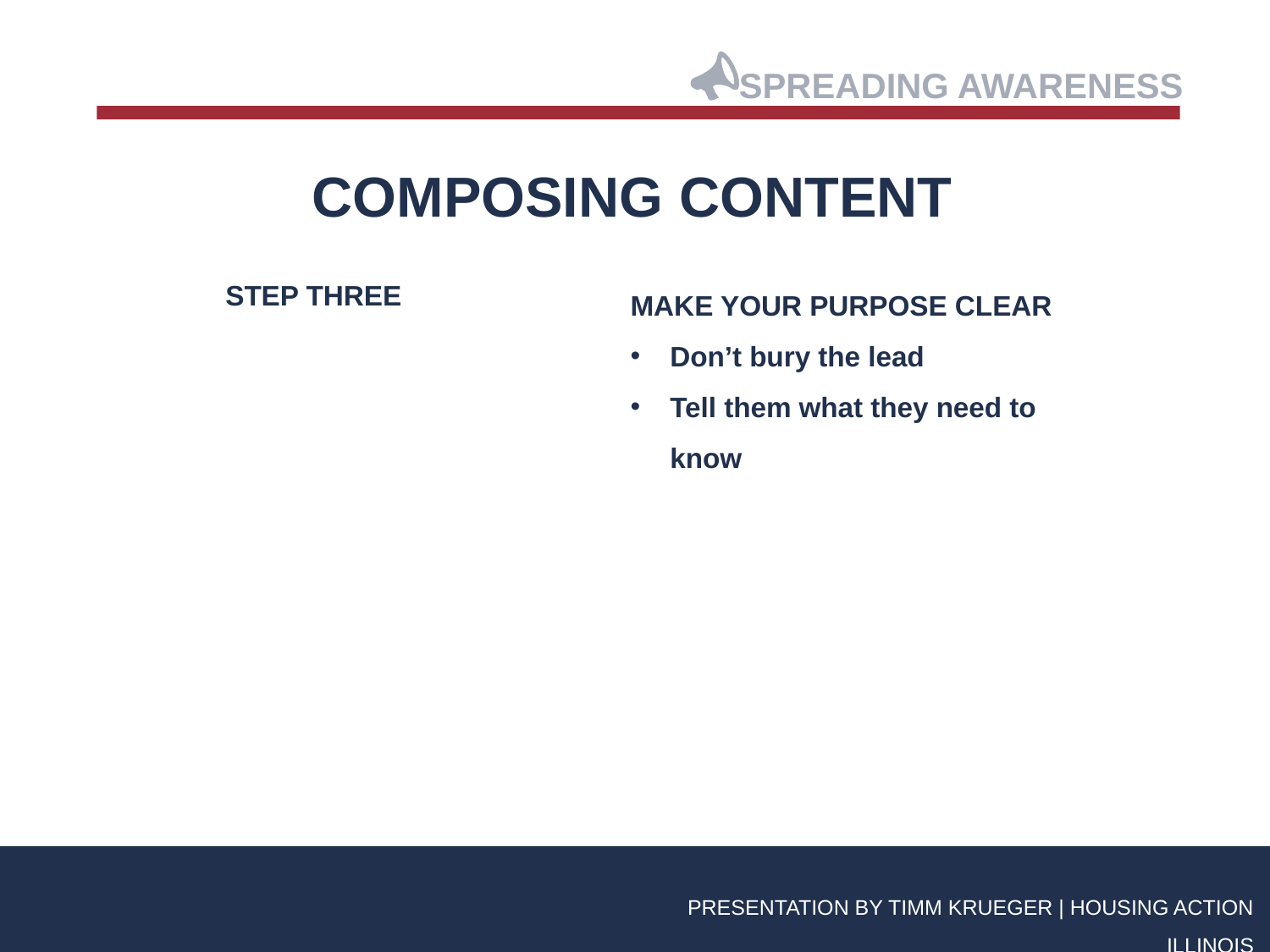

SPREADING AWARENESS

COMPOSING CONTENT
MAKE YOUR PURPOSE CLEAR
Don’t bury the lead
Tell them what they need to know
STEP THREE

PRESENTATION BY TIMM KRUEGER | HOUSING ACTION ILLINOIS